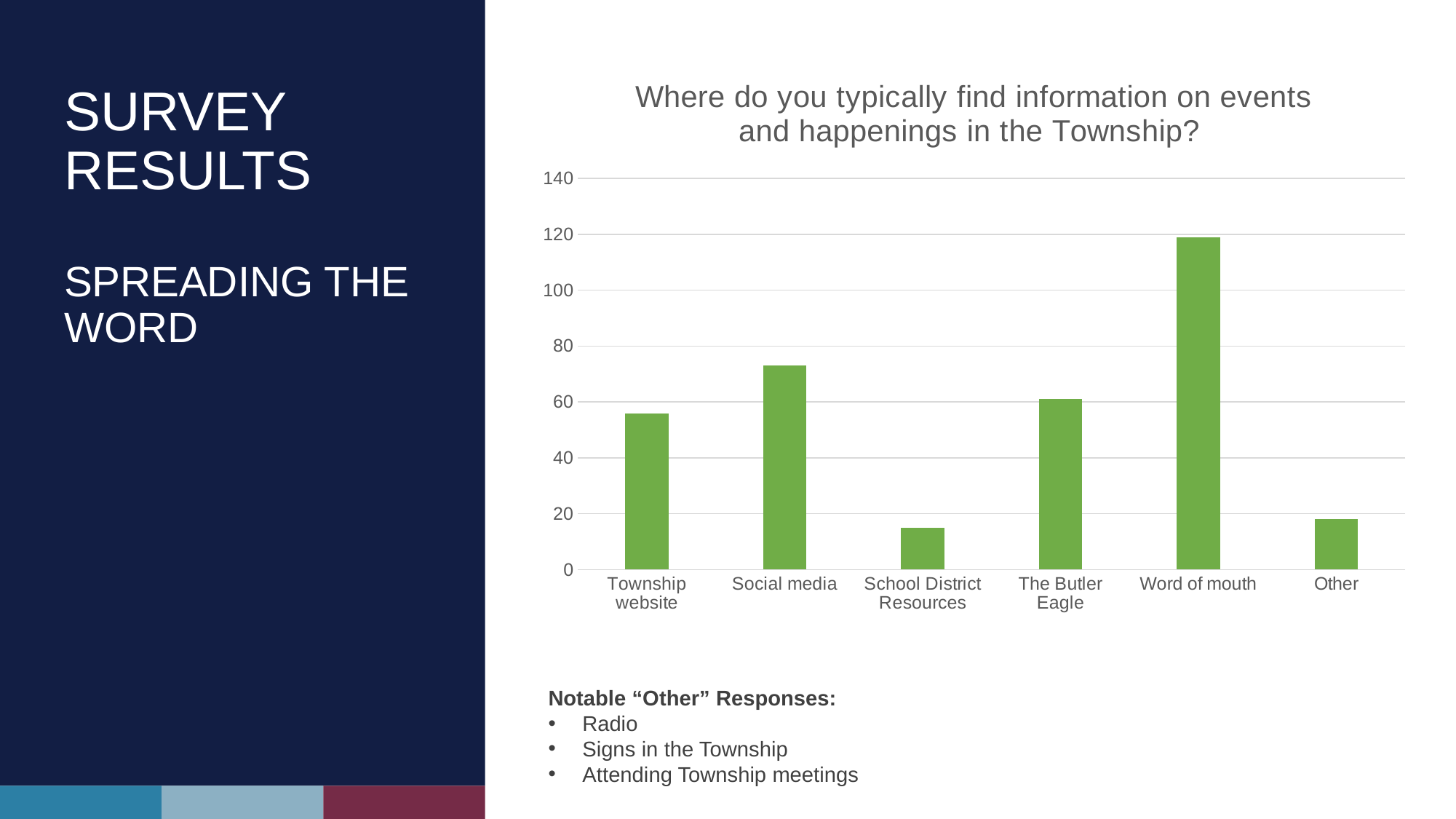

### Chart: Where do you typically find information on events and happenings in the Township?

| Category |  |
|---|---|
| Township website | 56.0 |
| Social media | 73.0 |
| School District Resources | 15.0 |
| The Butler Eagle | 61.0 |
| Word of mouth | 119.0 |
| Other | 18.0 |
# Survey results
spreading the word
Notable “Other” Responses:
Radio
Signs in the Township
Attending Township meetings